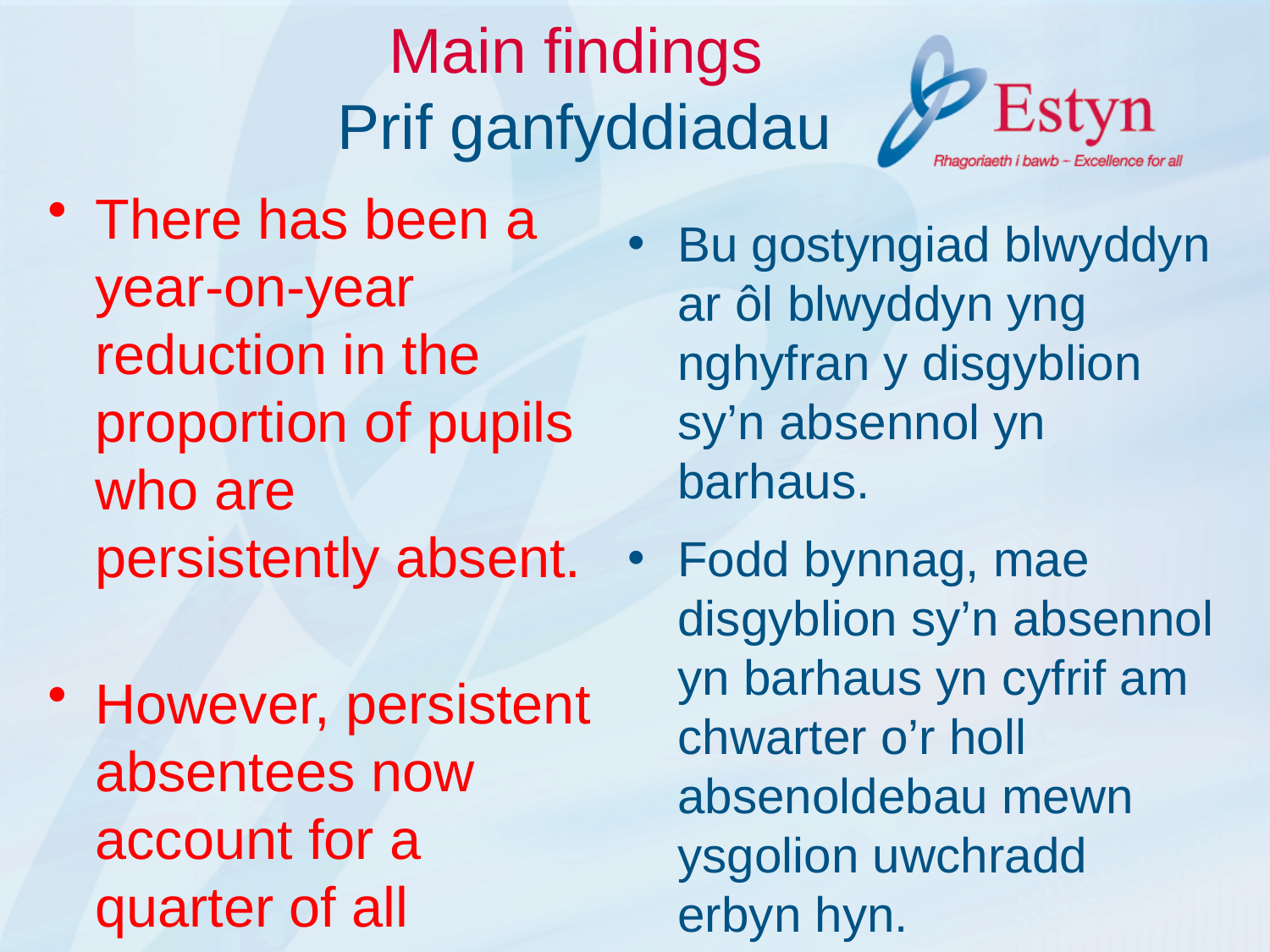

# Main findings Prif ganfyddiadau
There has been a year-on-year reduction in the proportion of pupils who are persistently absent.
However, persistent absentees now account for a quarter of all absences in secondary schools.

Bu gostyngiad blwyddyn ar ôl blwyddyn yng nghyfran y disgyblion sy’n absennol yn barhaus.

Fodd bynnag, mae disgyblion sy’n absennol yn barhaus yn cyfrif am chwarter o’r holl absenoldebau mewn ysgolion uwchradd erbyn hyn.